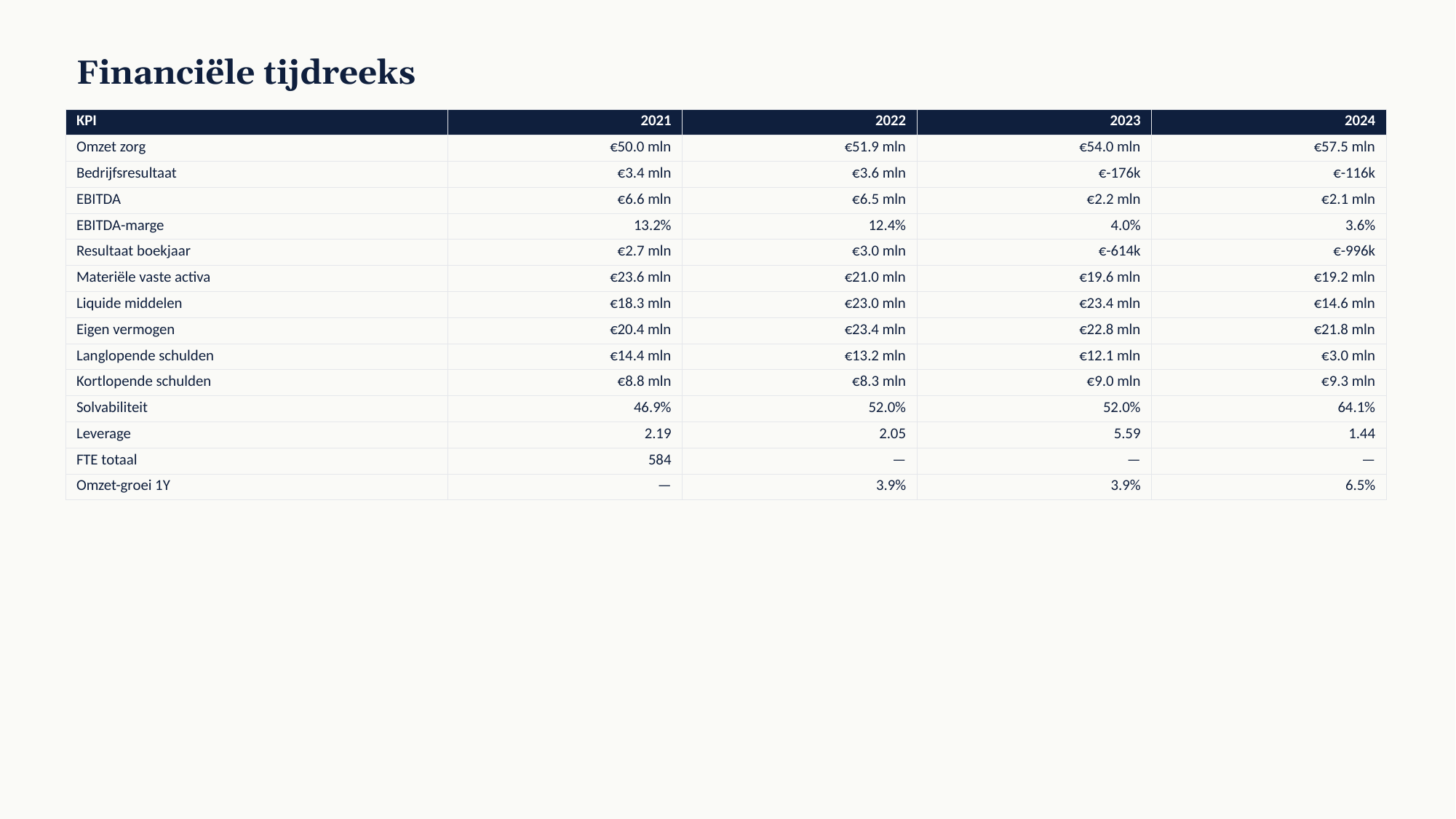

Financiële tijdreeks
| KPI | 2021 | 2022 | 2023 | 2024 |
| --- | --- | --- | --- | --- |
| Omzet zorg | €50.0 mln | €51.9 mln | €54.0 mln | €57.5 mln |
| Bedrijfsresultaat | €3.4 mln | €3.6 mln | €-176k | €-116k |
| EBITDA | €6.6 mln | €6.5 mln | €2.2 mln | €2.1 mln |
| EBITDA-marge | 13.2% | 12.4% | 4.0% | 3.6% |
| Resultaat boekjaar | €2.7 mln | €3.0 mln | €-614k | €-996k |
| Materiële vaste activa | €23.6 mln | €21.0 mln | €19.6 mln | €19.2 mln |
| Liquide middelen | €18.3 mln | €23.0 mln | €23.4 mln | €14.6 mln |
| Eigen vermogen | €20.4 mln | €23.4 mln | €22.8 mln | €21.8 mln |
| Langlopende schulden | €14.4 mln | €13.2 mln | €12.1 mln | €3.0 mln |
| Kortlopende schulden | €8.8 mln | €8.3 mln | €9.0 mln | €9.3 mln |
| Solvabiliteit | 46.9% | 52.0% | 52.0% | 64.1% |
| Leverage | 2.19 | 2.05 | 5.59 | 1.44 |
| FTE totaal | 584 | — | — | — |
| Omzet-groei 1Y | — | 3.9% | 3.9% | 6.5% |